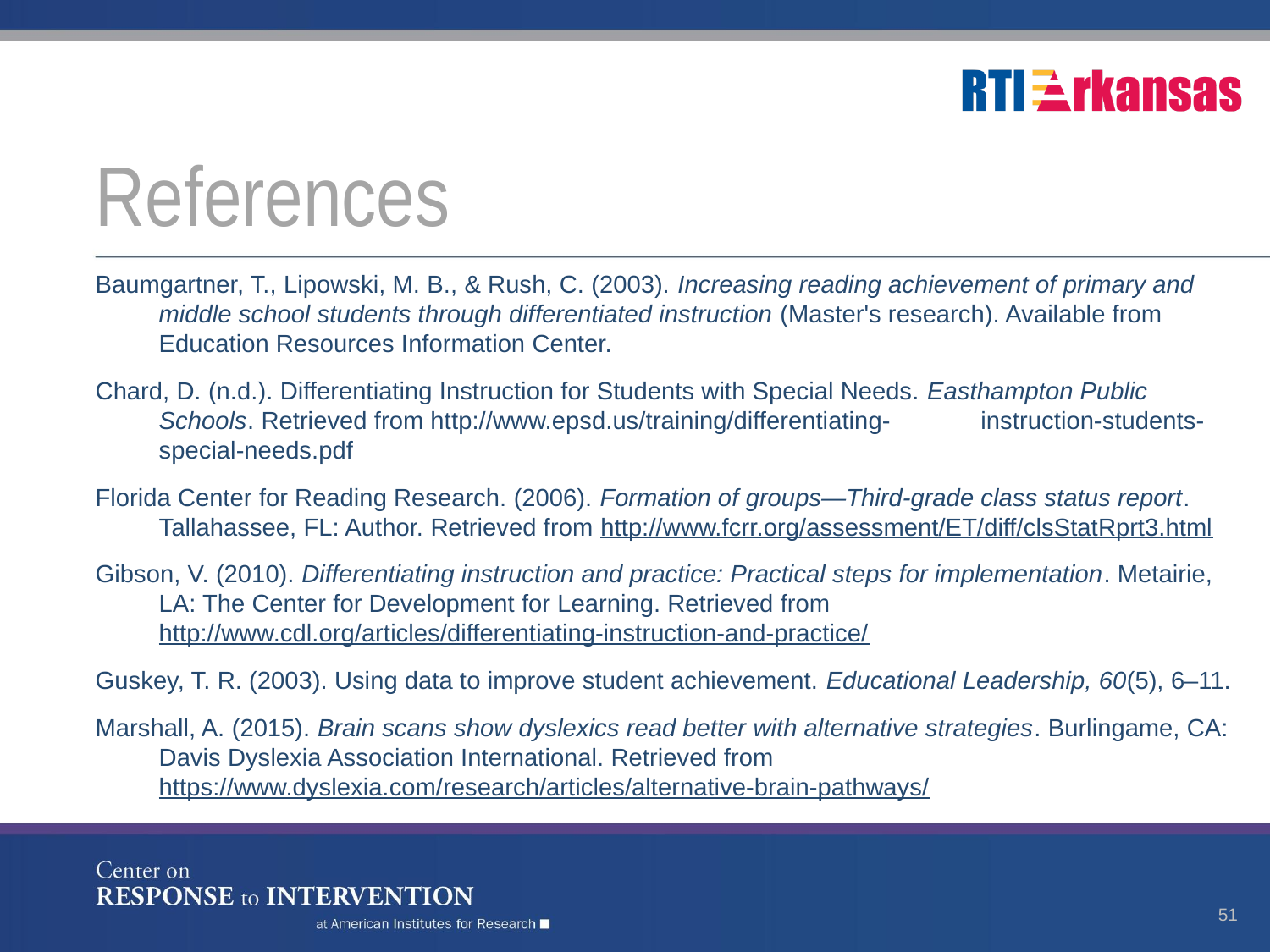

# References
Baumgartner, T., Lipowski, M. B., & Rush, C. (2003). Increasing reading achievement of primary and middle school students through differentiated instruction (Master's research). Available from Education Resources Information Center.
Chard, D. (n.d.). Differentiating Instruction for Students with Special Needs. Easthampton Public Schools. Retrieved from http://www.epsd.us/training/differentiating-             instruction-students-special-needs.pdf
Florida Center for Reading Research. (2006). Formation of groups—Third-grade class status report. Tallahassee, FL: Author. Retrieved from http://www.fcrr.org/assessment/ET/diff/clsStatRprt3.html
Gibson, V. (2010). Differentiating instruction and practice: Practical steps for implementation. Metairie, LA: The Center for Development for Learning. Retrieved from http://www.cdl.org/articles/differentiating-instruction-and-practice/
Guskey, T. R. (2003). Using data to improve student achievement. Educational Leadership, 60(5), 6–11.
Marshall, A. (2015). Brain scans show dyslexics read better with alternative strategies. Burlingame, CA: Davis Dyslexia Association International. Retrieved from https://www.dyslexia.com/research/articles/alternative-brain-pathways/
51